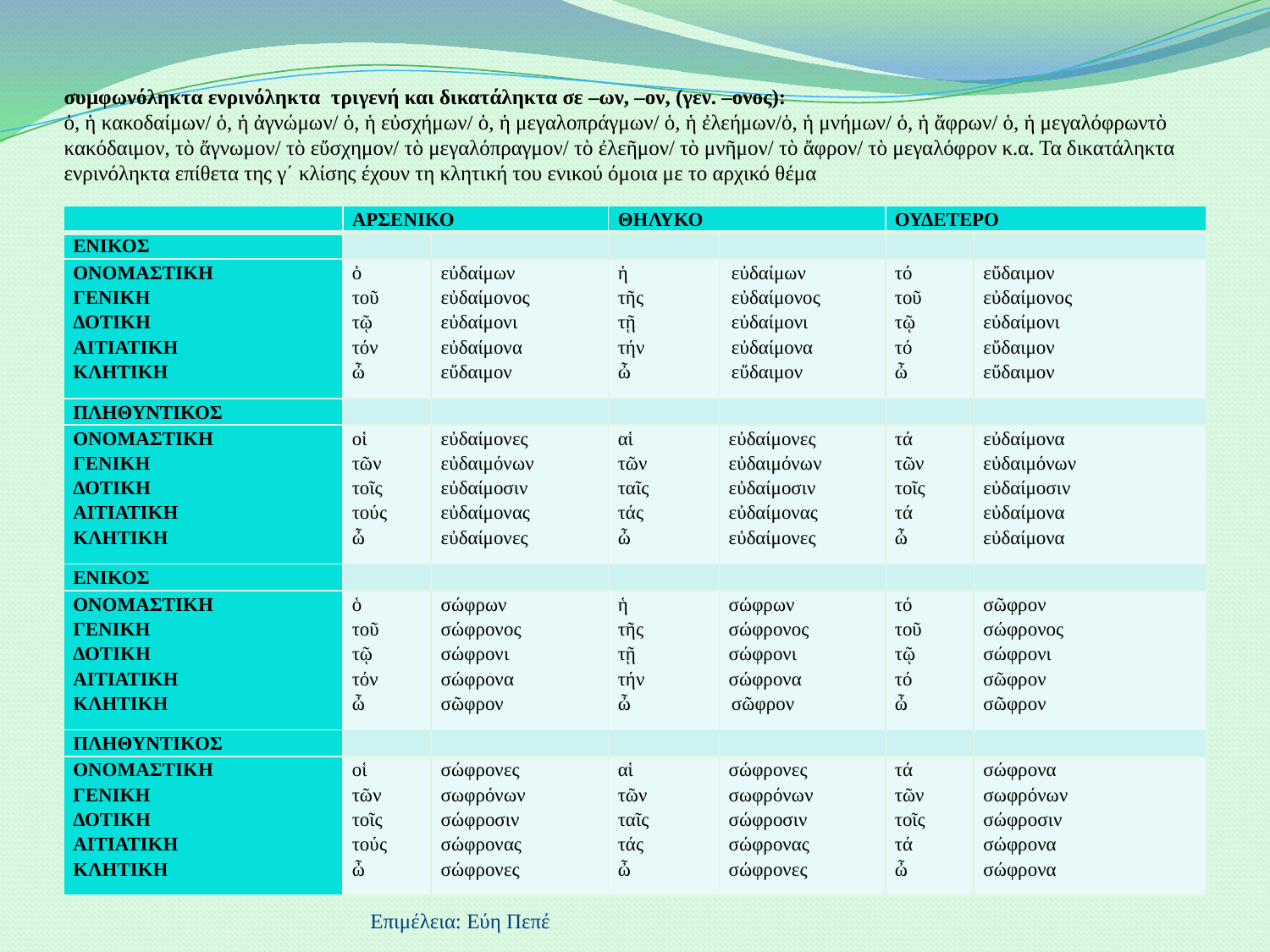

# συμφωνόληκτα ενρινόληκτα  τριγενή και δικατάληκτα σε –ων, –ον, (γεν. –ονος): ὁ, ἡ κακοδαίμων/ ὁ, ἡ ἀγνώμων/ ὁ, ἡ εὐσχήμων/ ὁ, ἡ μεγαλοπράγμων/ ὁ, ἡ ἐλεήμων/ὁ, ἡ μνήμων/ ὁ, ἡ ἄφρων/ ὁ, ἡ μεγαλόφρωντὸ κακόδαιμον, τὸ ἄγνωμον/ τὸ εὔσχημον/ τὸ μεγαλόπραγμον/ τὸ ἐλεῆμον/ τὸ μνῆμον/ τὸ ἄφρον/ τὸ μεγαλόφρον κ.α. Τα δικατάληκτα ενρινόληκτα επίθετα της γ΄ κλίσης έχουν τη κλητική του ενικού όμοια με το αρχικό θέμα
|  | ΑΡΣΕΝΙΚΟ |  | ΘΗΛΥΚΟ |  | ΟΥΔΕΤΕΡΟ |  |
| --- | --- | --- | --- | --- | --- | --- |
| ΕΝΙΚΟΣ |  |  |  |  |  |  |
| ΟΝΟΜΑΣΤΙΚΗ ΓΕΝΙΚΗ ΔΟΤΙΚΗ ΑΙΤΙΑΤΙΚΗ ΚΛΗΤΙΚΗ | ὁ τοῦ τῷ τόν ὦ | εὐδαίμων εὐδαίμονος εὐδαίμονι εὐδαίμονα εὔδαιμον | ἡ τῆς τῇ τήν ὦ | εὐδαίμων εὐδαίμονος εὐδαίμονι εὐδαίμονα εὔδαιμον | τό τοῦ τῷ τό ὦ | εὔδαιμον εὐδαίμονος εὐδαίμονι εὔδαιμον εὔδαιμον |
| ΠΛΗΘΥΝΤΙΚΟΣ |  |  |  |  |  |  |
| ΟΝΟΜΑΣΤΙΚΗ ΓΕΝΙΚΗ ΔΟΤΙΚΗ ΑΙΤΙΑΤΙΚΗ ΚΛΗΤΙΚΗ | οἱ τῶν τοῖς τούς ὦ | εὐδαίμονες εὐδαιμόνων εὐδαίμοσιν εὐδαίμονας εὐδαίμονες | αἱ τῶν ταῖς τάς ὦ | εὐδαίμονες εὐδαιμόνων εὐδαίμοσιν εὐδαίμονας εὐδαίμονες | τά τῶν τοῖς τά ὦ | εὐδαίμονα εὐδαιμόνων εὐδαίμοσιν εὐδαίμονα εὐδαίμονα |
| ΕΝΙΚΟΣ |  |  |  |  |  |  |
| ΟΝΟΜΑΣΤΙΚΗ ΓΕΝΙΚΗ ΔΟΤΙΚΗ ΑΙΤΙΑΤΙΚΗ ΚΛΗΤΙΚΗ | ὁ τοῦ τῷ τόν ὦ | σώφρων σώφρονος σώφρονι σώφρονα σῶφρον | ἡ τῆς τῇ τήν ὦ | σώφρων σώφρονος σώφρονι σώφρονα σῶφρον | τό τοῦ τῷ τό ὦ | σῶφρον σώφρονος σώφρονι σῶφρον σῶφρον |
| ΠΛΗΘΥΝΤΙΚΟΣ |  |  |  |  |  |  |
| ΟΝΟΜΑΣΤΙΚΗ ΓΕΝΙΚΗ ΔΟΤΙΚΗ ΑΙΤΙΑΤΙΚΗ ΚΛΗΤΙΚΗ | οἱ τῶν τοῖς τούς ὦ | σώφρονες σωφρόνων σώφροσιν σώφρονας σώφρονες | αἱ τῶν ταῖς τάς ὦ | σώφρονες σωφρόνων σώφροσιν σώφρονας σώφρονες | τά τῶν τοῖς τά ὦ | σώφρονα σωφρόνων σώφροσιν σώφρονα σώφρονα |
Επιμέλεια: Εύη Πεπέ